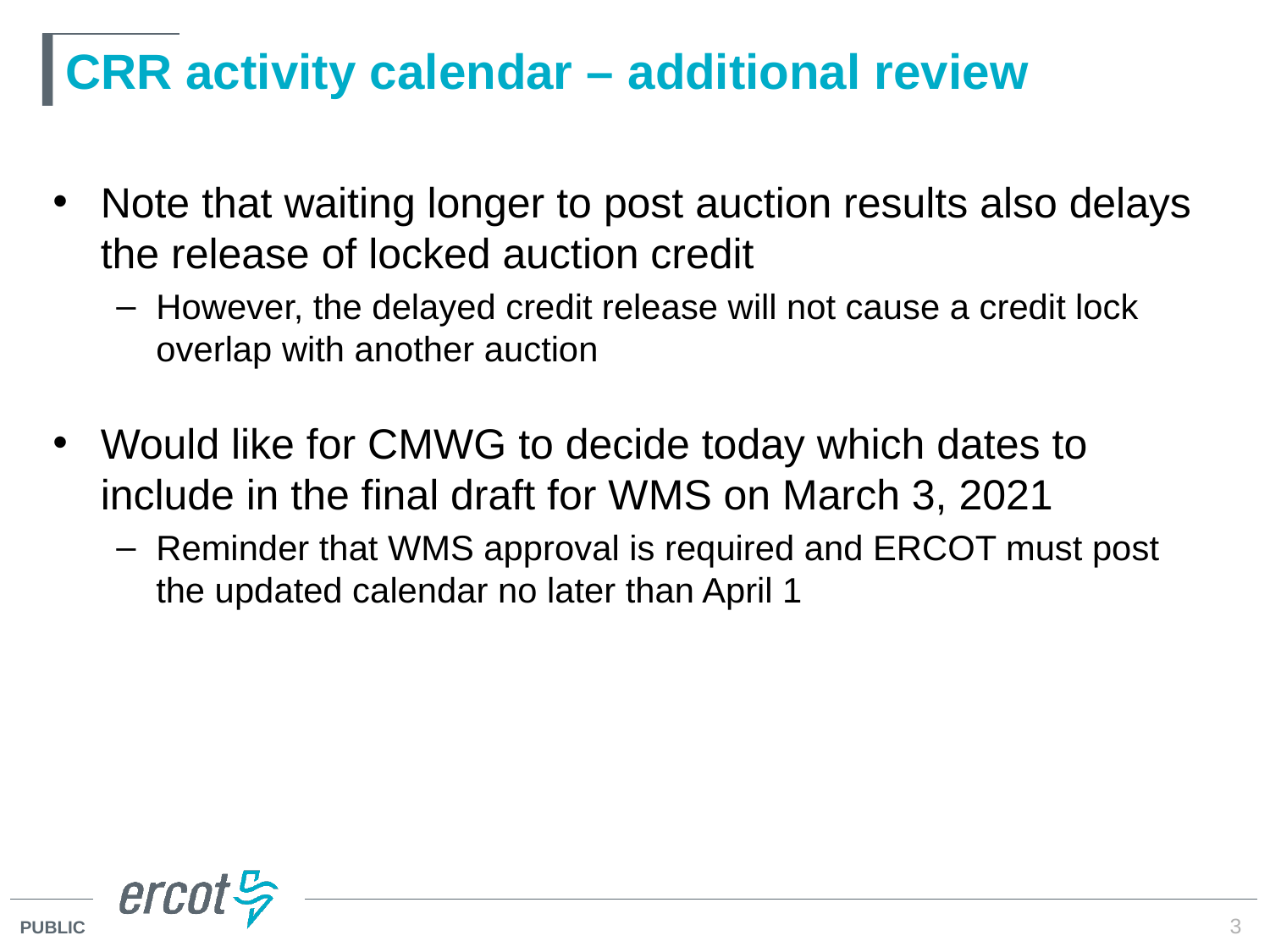

# CRR activity calendar – additional review
Note that waiting longer to post auction results also delays the release of locked auction credit
However, the delayed credit release will not cause a credit lock overlap with another auction

Would like for CMWG to decide today which dates to include in the final draft for WMS on March 3, 2021
Reminder that WMS approval is required and ERCOT must post the updated calendar no later than April 1

3